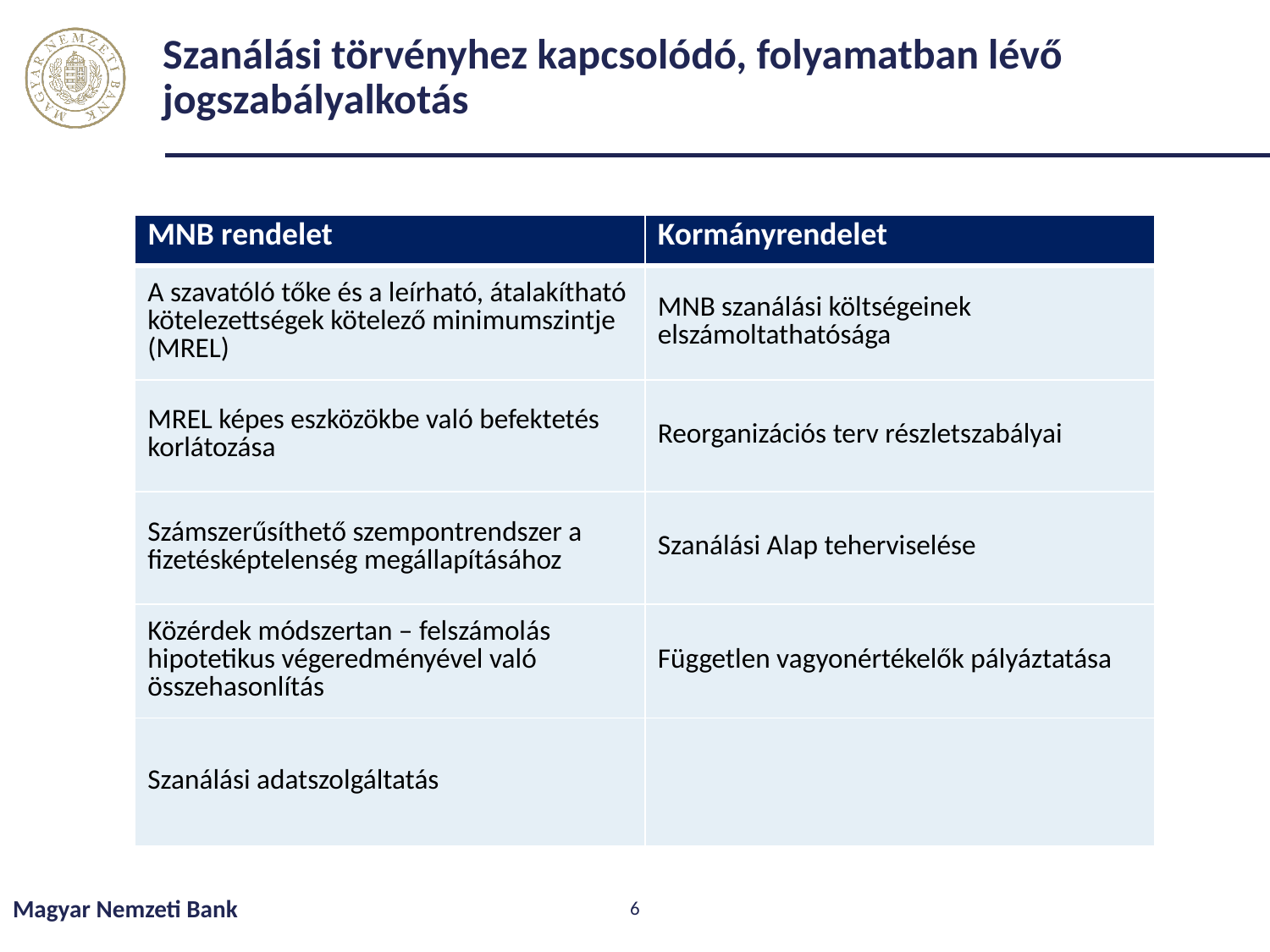

# Szanálási törvényhez kapcsolódó, folyamatban lévő jogszabályalkotás
| MNB rendelet | Kormányrendelet |
| --- | --- |
| A szavatóló tőke és a leírható, átalakítható kötelezettségek kötelező minimumszintje (MREL) | MNB szanálási költségeinek elszámoltathatósága |
| MREL képes eszközökbe való befektetés korlátozása | Reorganizációs terv részletszabályai |
| Számszerűsíthető szempontrendszer a fizetésképtelenség megállapításához | Szanálási Alap teherviselése |
| Közérdek módszertan – felszámolás hipotetikus végeredményével való összehasonlítás | Független vagyonértékelők pályáztatása |
| Szanálási adatszolgáltatás |  |
Hitelintézetek
Befektetési vállalkozások
pénzügyi infrastruktúrák
egyéb intézménytípusok (pl. biztosítók)
Magyar Nemzeti Bank
6